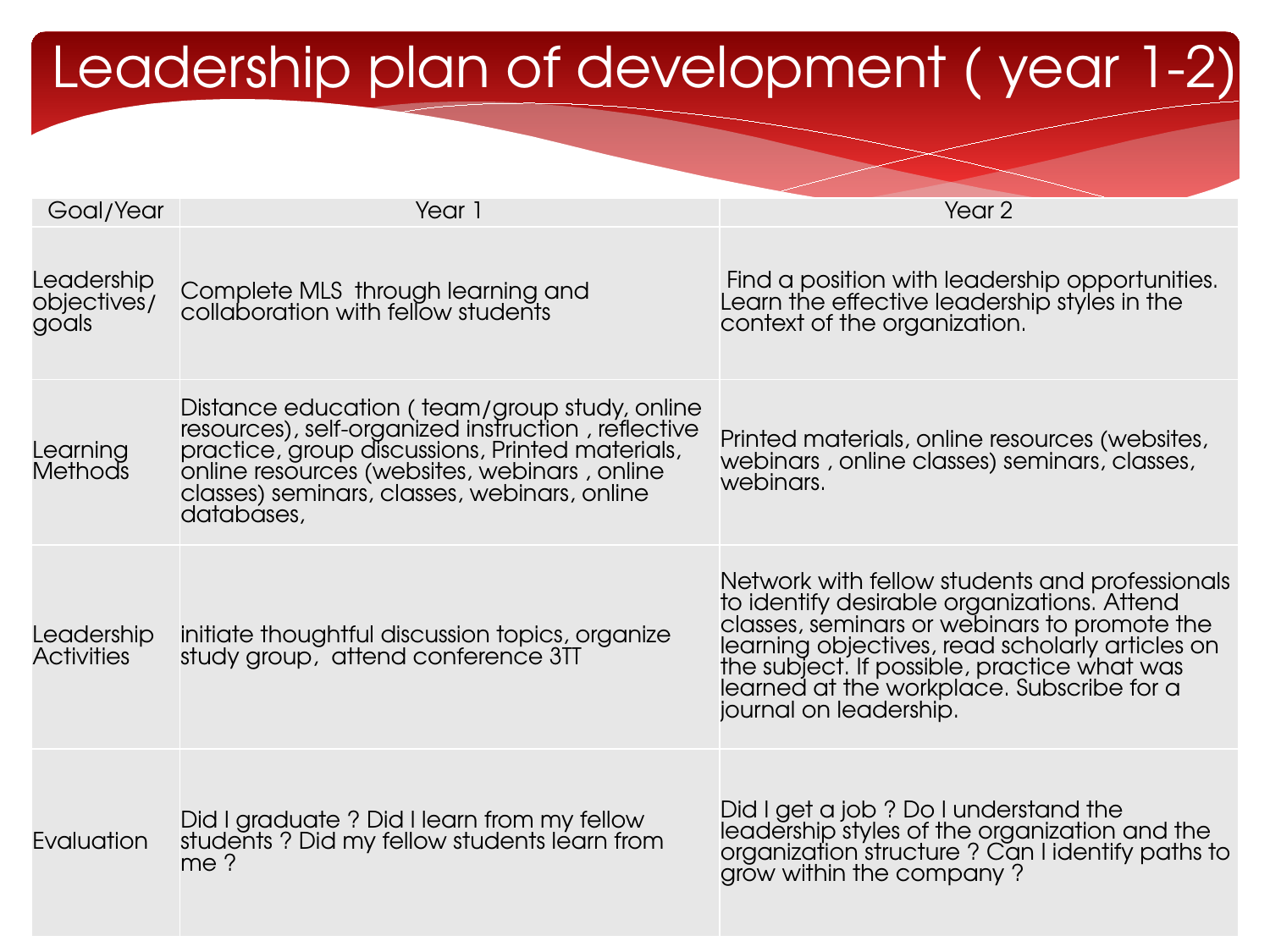

Leadership plan of development ( year 1-2)
| Goal/Year | Year 1 | Year 2 |
| --- | --- | --- |
| Leadership objectives/ goals | Complete MLS through learning and collaboration with fellow students | Find a position with leadership opportunities. Learn the effective leadership styles in the context of the organization. |
| Learning Methods | Distance education ( team/group study, online resources), self-organized instruction , reflective practice, group discussions, Printed materials, online resources (websites, webinars , online classes) seminars, classes, webinars, online databases, | Printed materials, online resources (websites, webinars , online classes) seminars, classes, webinars. |
| Leadership Activities | initiate thoughtful discussion topics, organize study group, attend conference 3TT | Network with fellow students and professionals to identify desirable organizations. Attend classes, seminars or webinars to promote the learning objectives, read scholarly articles on the subject. If possible, practice what was learned at the workplace. Subscribe for a journal on leadership. |
| Evaluation | Did I graduate ? Did I learn from my fellow students ? Did my fellow students learn from me ? | Did I get a job ? Do I understand the leadership styles of the organization and the organization structure ? Can I identify paths to grow within the company ? |